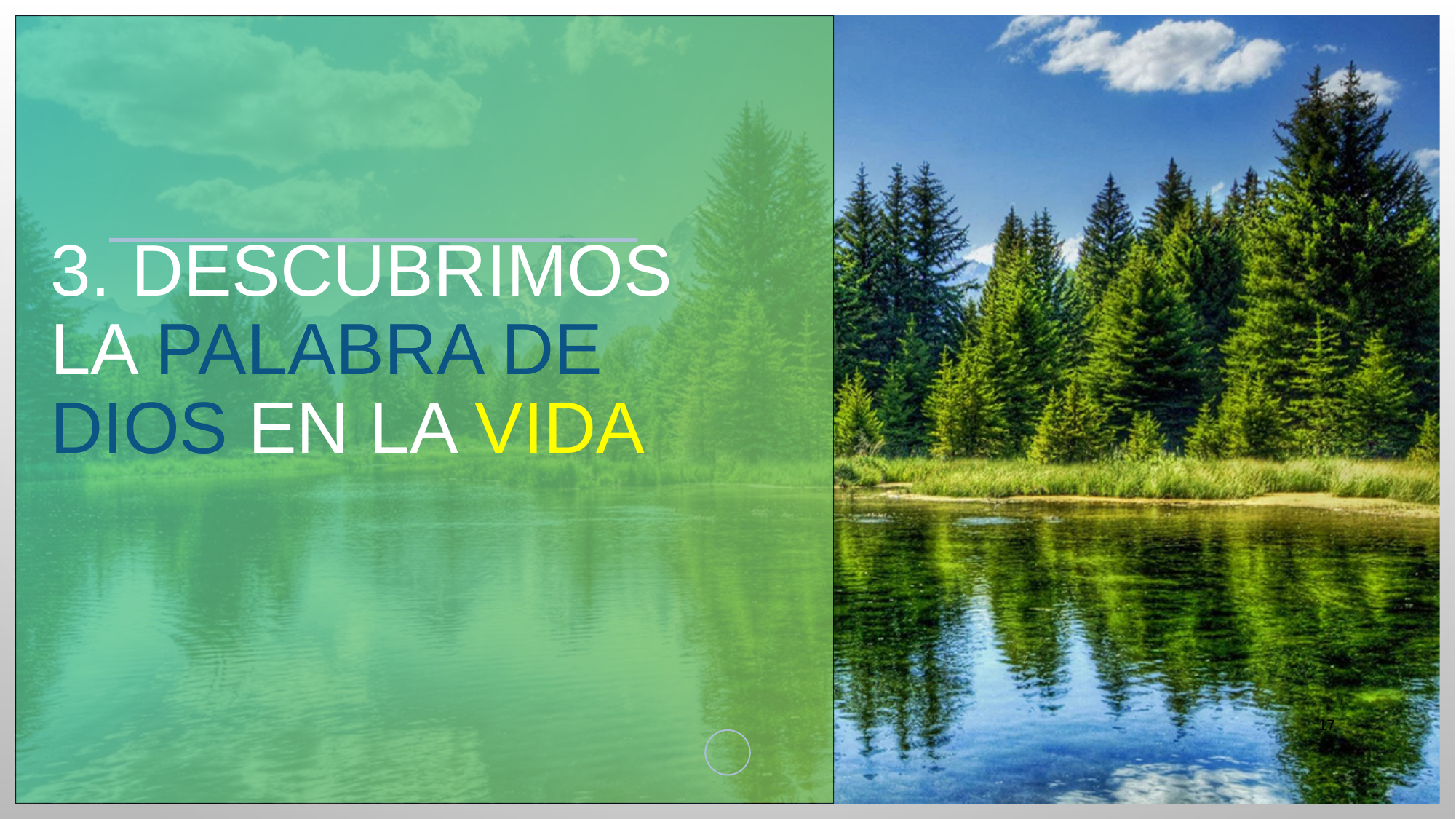

# 3. Descubrimos la palabra de Dios en la vida
17